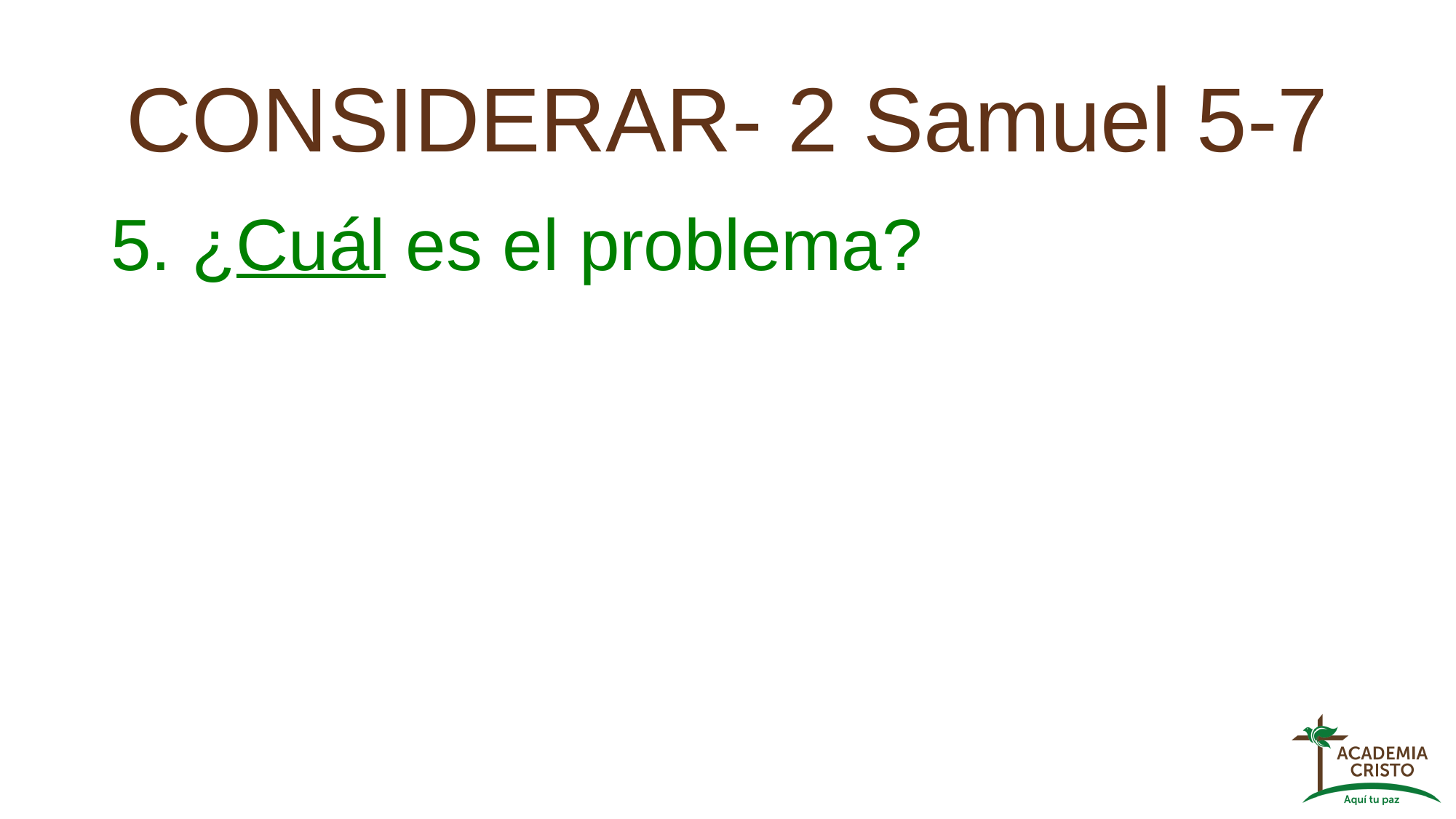

# CONSIDERAR- 2 Samuel 5-7
5. ¿Cuál es el problema?